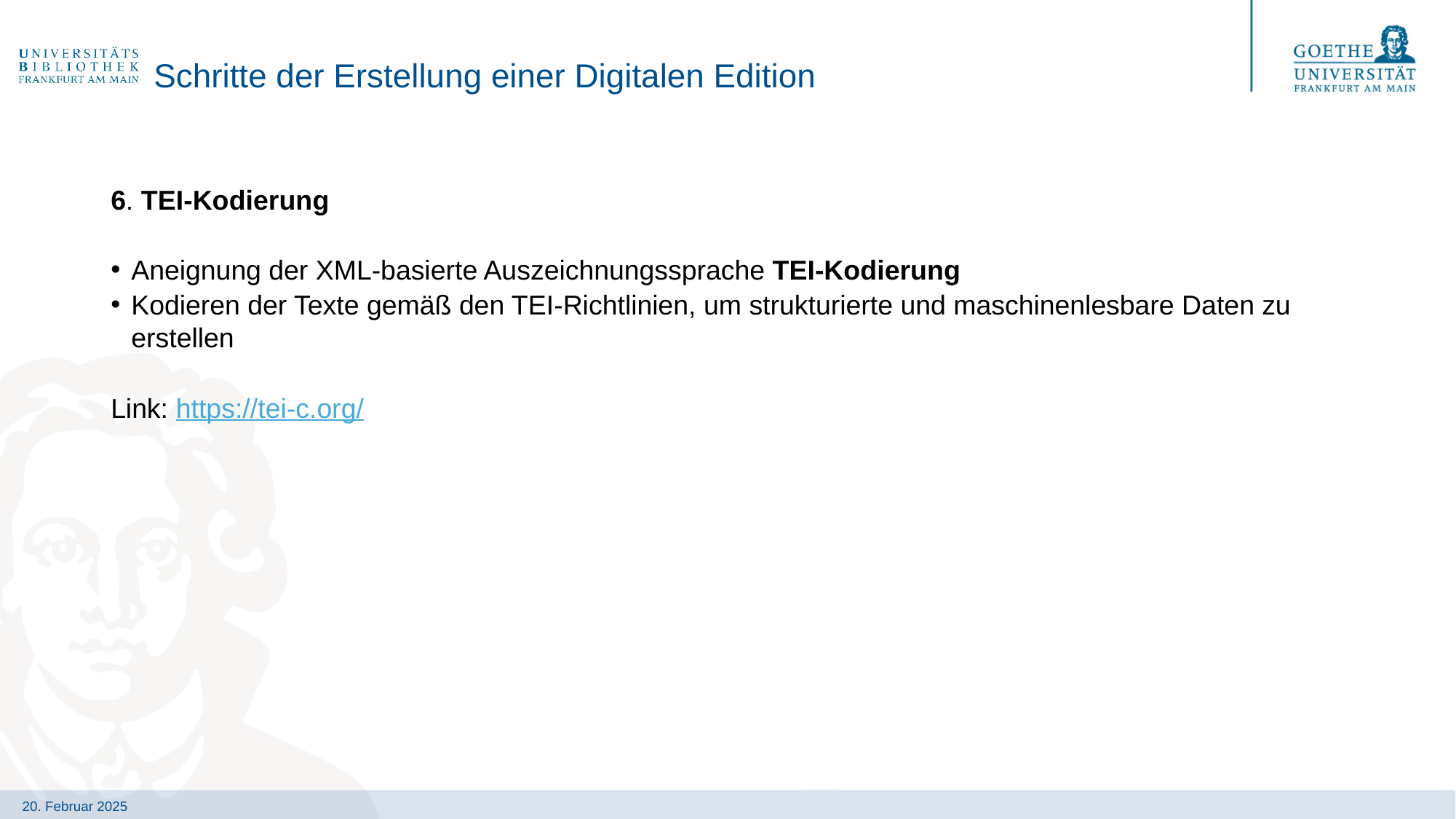

# Schritte der Erstellung einer Digitalen Edition
6. TEI-Kodierung

Aneignung der XML-basierte Auszeichnungssprache TEI-Kodierung
Kodieren der Texte gemäß den TEI-Richtlinien, um strukturierte und maschinenlesbare Daten zu erstellen

Link: https://tei-c.org/